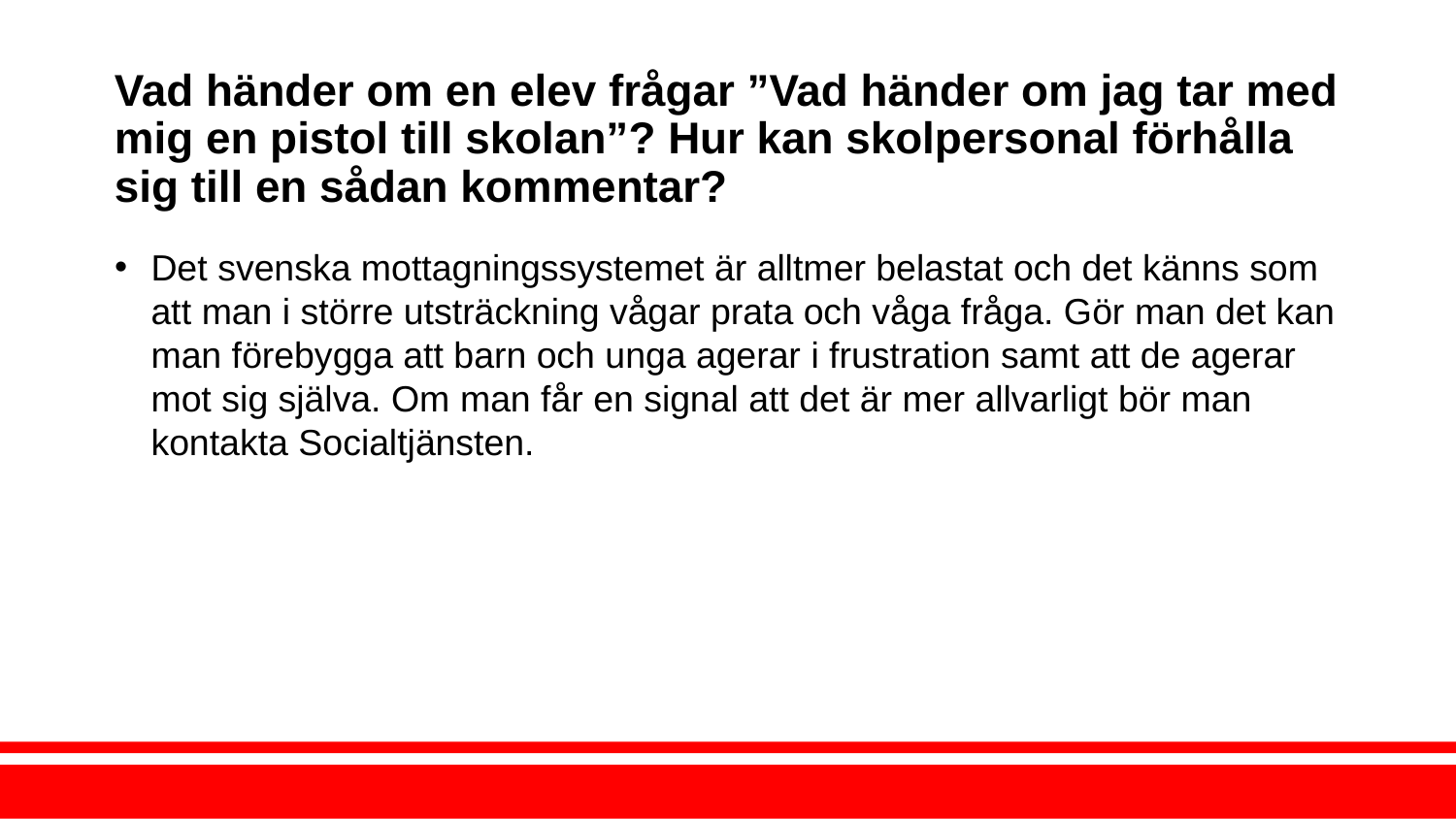

# Vad händer om en elev frågar ”Vad händer om jag tar med mig en pistol till skolan”? Hur kan skolpersonal förhålla sig till en sådan kommentar?
Det svenska mottagningssystemet är alltmer belastat och det känns som att man i större utsträckning vågar prata och våga fråga. Gör man det kan man förebygga att barn och unga agerar i frustration samt att de agerar mot sig själva. Om man får en signal att det är mer allvarligt bör man kontakta Socialtjänsten.